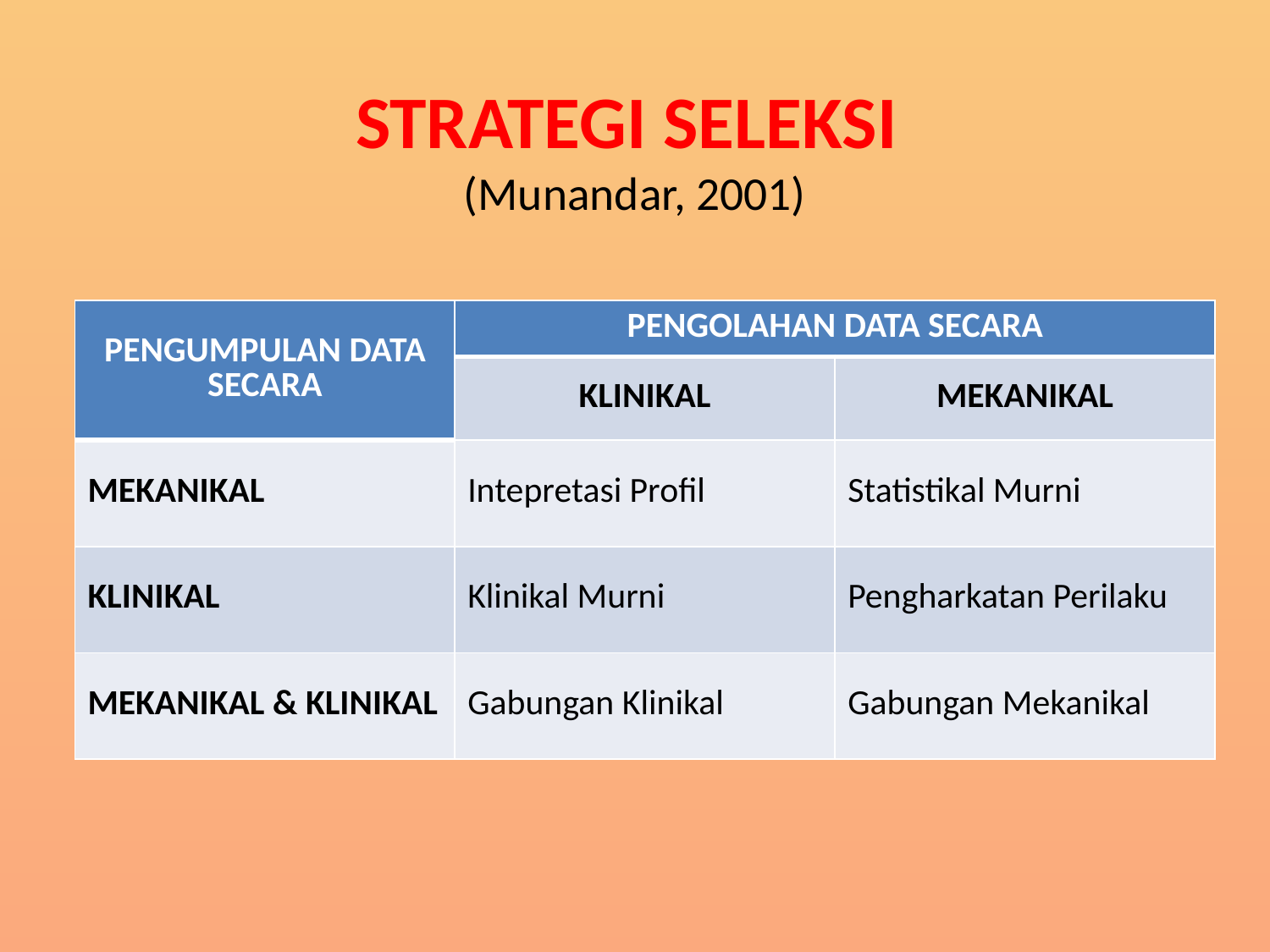

# STRATEGI SELEKSI (Munandar, 2001)
| PENGUMPULAN DATA SECARA | PENGOLAHAN DATA SECARA |  |
| --- | --- | --- |
|  | KLINIKAL | MEKANIKAL |
| MEKANIKAL | Intepretasi Profil | Statistikal Murni |
| KLINIKAL | Klinikal Murni | Pengharkatan Perilaku |
| MEKANIKAL & KLINIKAL | Gabungan Klinikal | Gabungan Mekanikal |